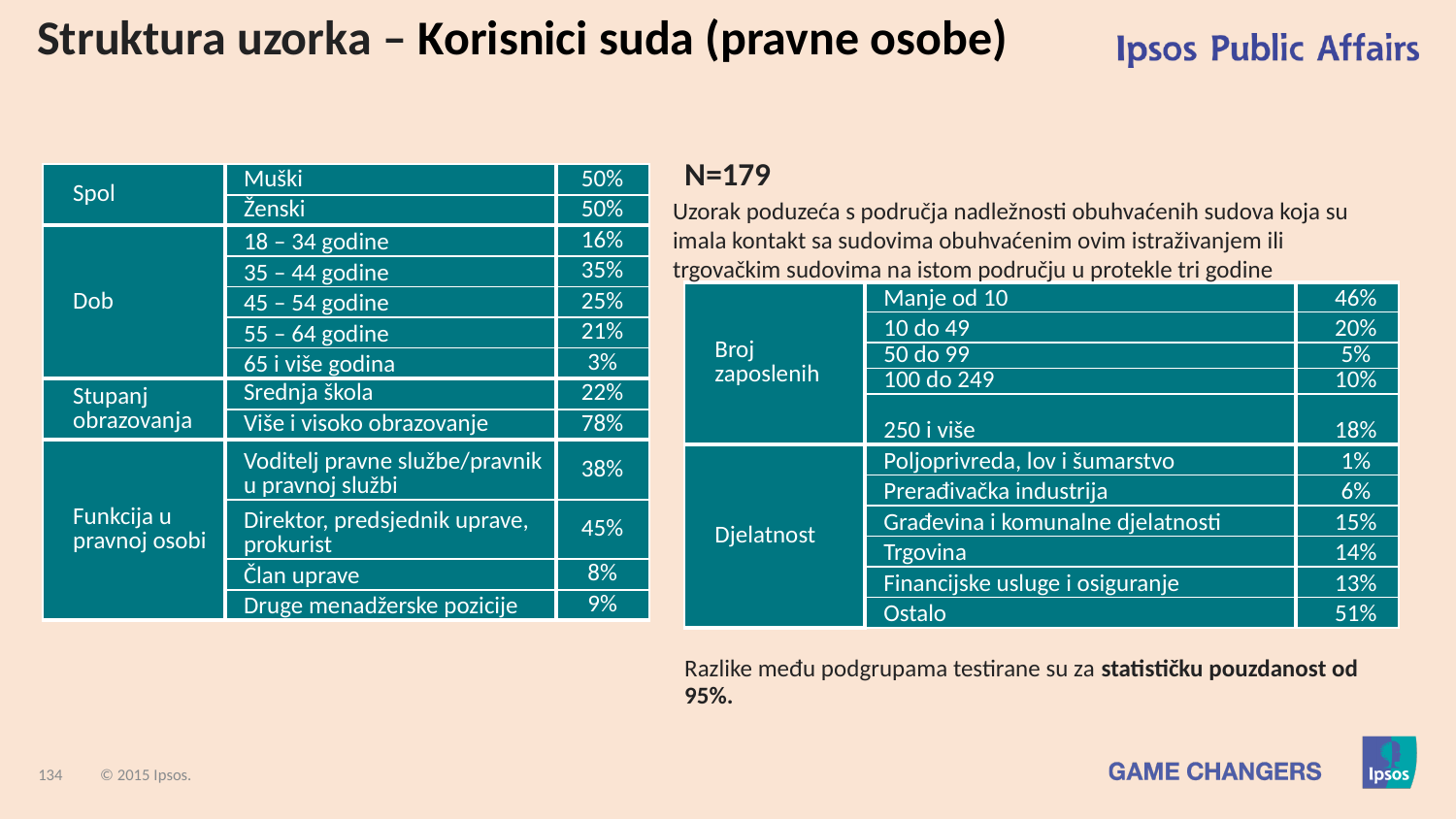

# Struktura uzorka – Korisnici suda (pravne osobe)
N=179
| Spol | Muški | 50% |
| --- | --- | --- |
|  | Ženski | 50% |
| Dob | 18 – 34 godine | 16% |
|  | 35 – 44 godine | 35% |
|  | 45 – 54 godine | 25% |
|  | 55 – 64 godine | 21% |
|  | 65 i više godina | 3% |
| Stupanj obrazovanja | Srednja škola | 22% |
|  | Više i visoko obrazovanje | 78% |
| Funkcija u pravnoj osobi | Voditelj pravne službe/pravnik u pravnoj službi | 38% |
|  | Direktor, predsjednik uprave, prokurist | 45% |
|  | Član uprave | 8% |
|  | Druge menadžerske pozicije | 9% |
Uzorak poduzeća s područja nadležnosti obuhvaćenih sudova koja su imala kontakt sa sudovima obuhvaćenim ovim istraživanjem ili trgovačkim sudovima na istom području u protekle tri godine
| Broj zaposlenih | Manje od 10 | 46% |
| --- | --- | --- |
|  | 10 do 49 | 20% |
|  | 50 do 99 | 5% |
|  | 100 do 249 | 10% |
|  | 250 i više | 18% |
| Djelatnost | Poljoprivreda, lov i šumarstvo | 1% |
|  | Prerađivačka industrija | 6% |
|  | Građevina i komunalne djelatnosti | 15% |
|  | Trgovina | 14% |
|  | Financijske usluge i osiguranje | 13% |
|  | Ostalo | 51% |
Razlike među podgrupama testirane su za statističku pouzdanost od 95%.